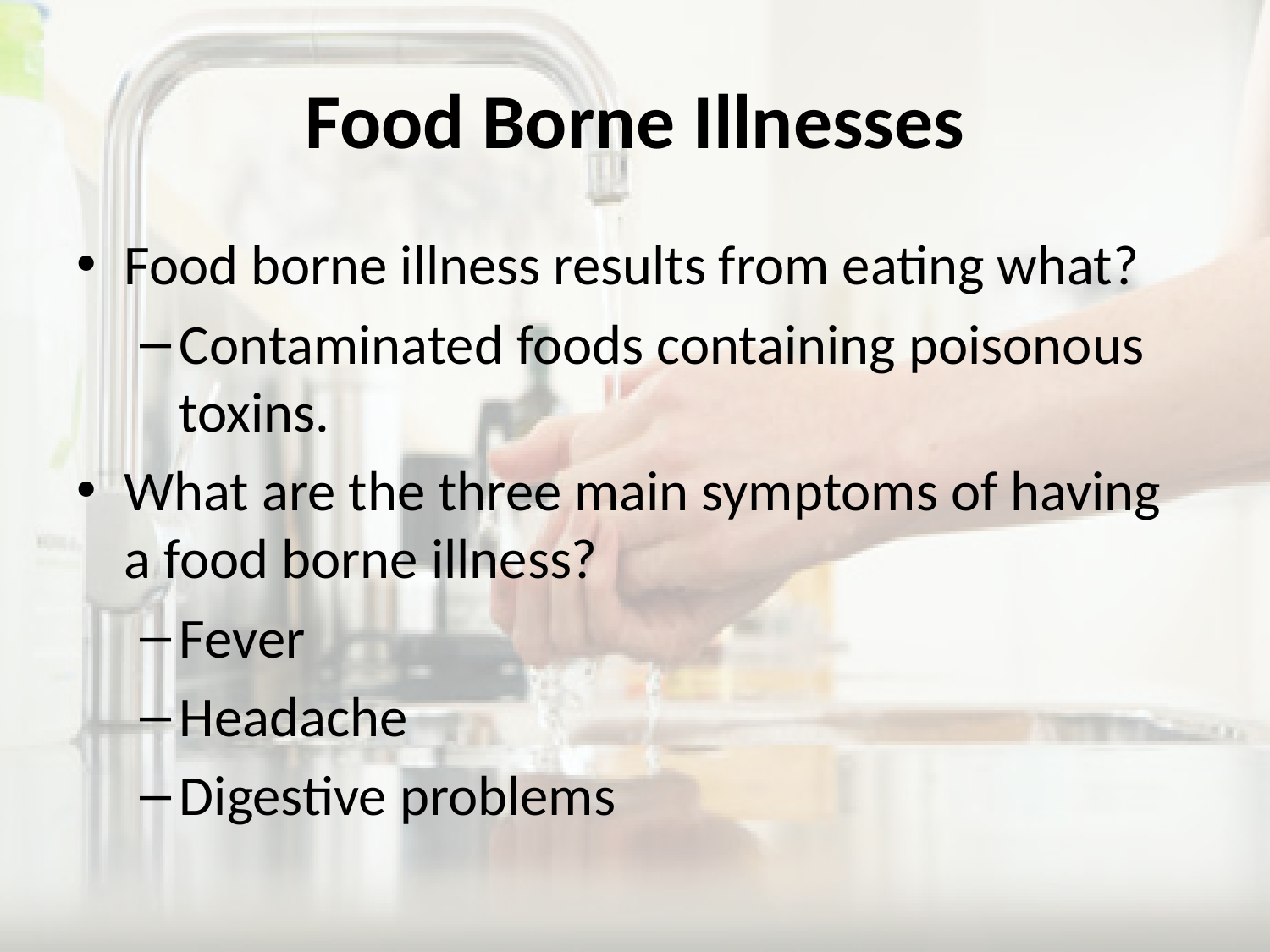

# Food Borne Illnesses
Food borne illness results from eating what?
Contaminated foods containing poisonous toxins.
What are the three main symptoms of having a food borne illness?
Fever
Headache
Digestive problems